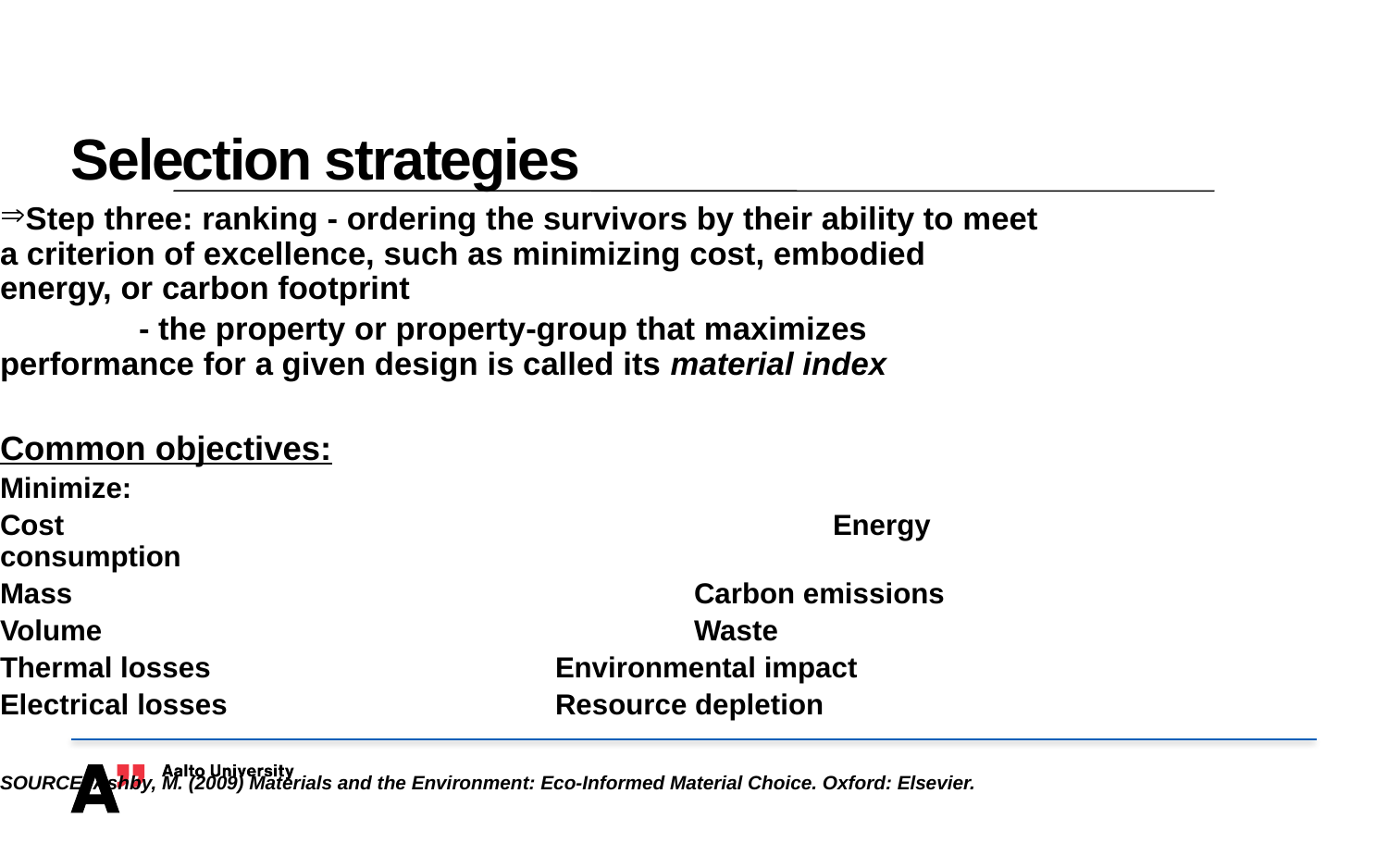

# Selection strategies

Step three: ranking - ordering the survivors by their ability to meet a criterion of excellence, such as minimizing cost, embodied energy, or carbon footprint
	- the property or property-group that maximizes performance for a given design is called its material index

Common objectives:
Minimize:
Cost						Energy consumption
Mass 					Carbon emissions
Volume					Waste
Thermal losses			Environmental impact
Electrical losses 			Resource depletion
SOURCE: Ashby, M. (2009) Materials and the Environment: Eco-Informed Material Choice. Oxford: Elsevier.